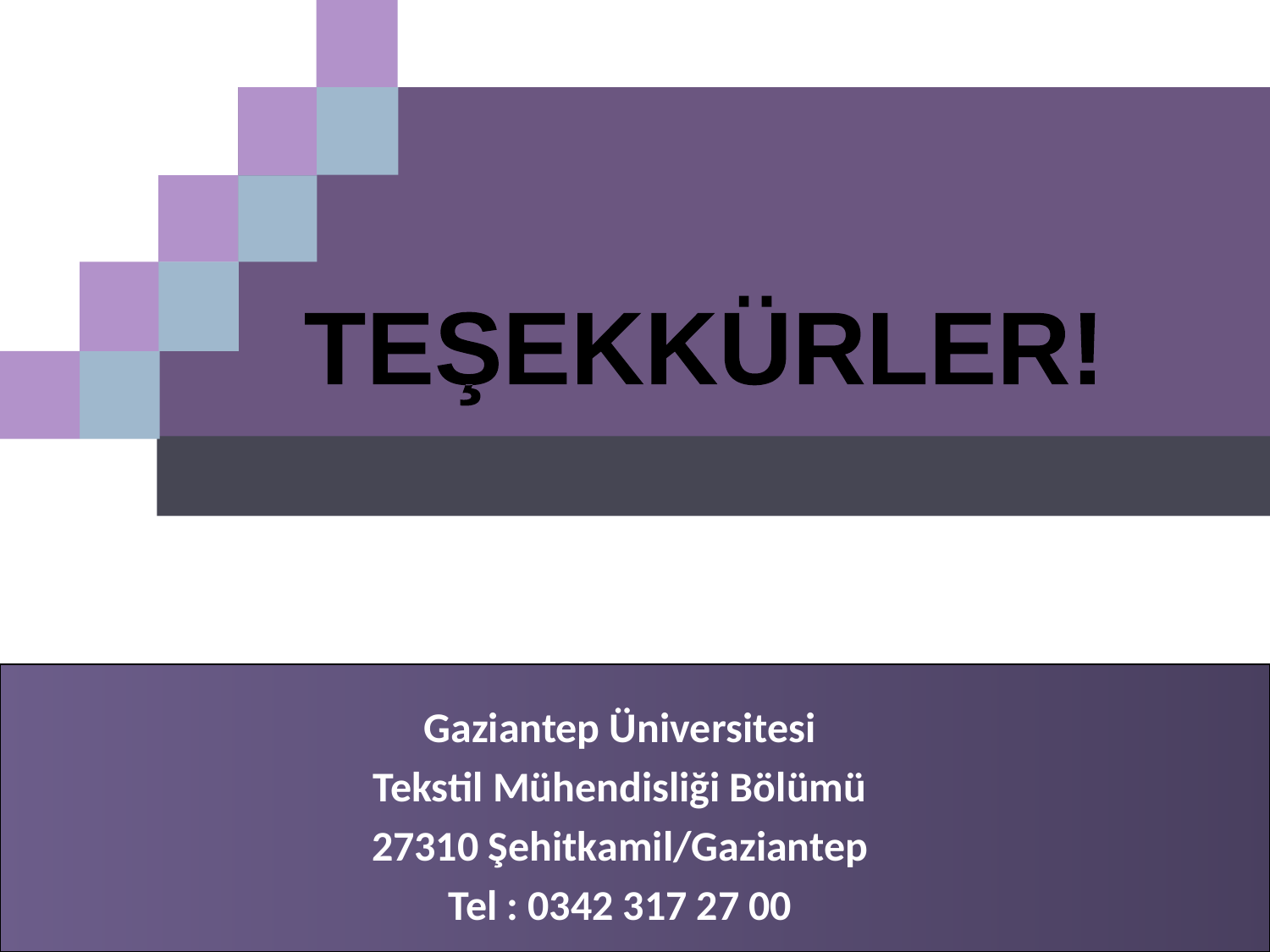

TEŞEKKÜRLER!

Gaziantep Üniversitesi
Tekstil Mühendisliği Bölümü
27310 Şehitkamil/Gaziantep
Tel : 0342 317 27 00

www.themegallery.com